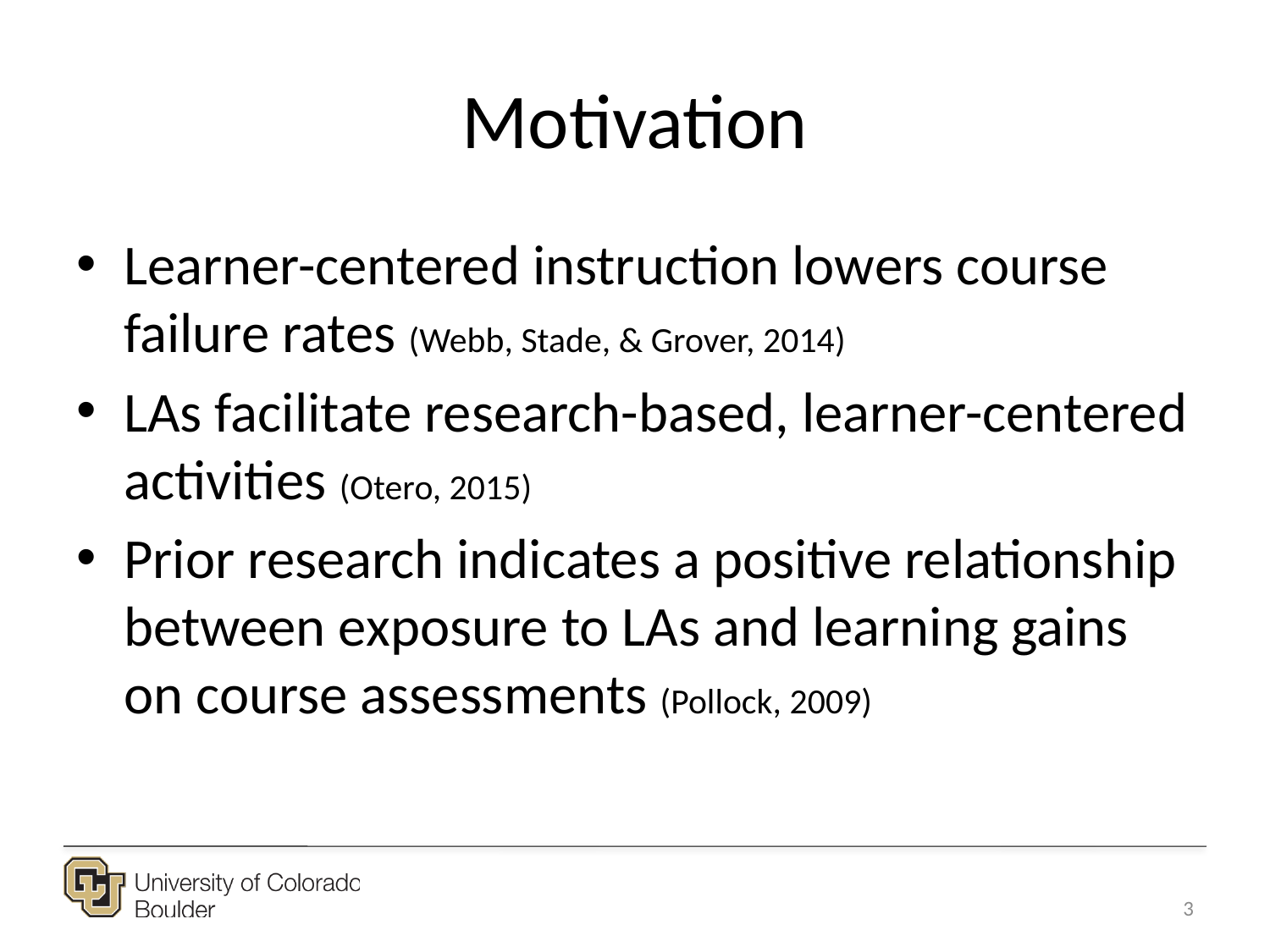

# Motivation
Learner-centered instruction lowers course failure rates (Webb, Stade, & Grover, 2014)
LAs facilitate research-based, learner-centered activities (Otero, 2015)
Prior research indicates a positive relationship between exposure to LAs and learning gains on course assessments (Pollock, 2009)
3